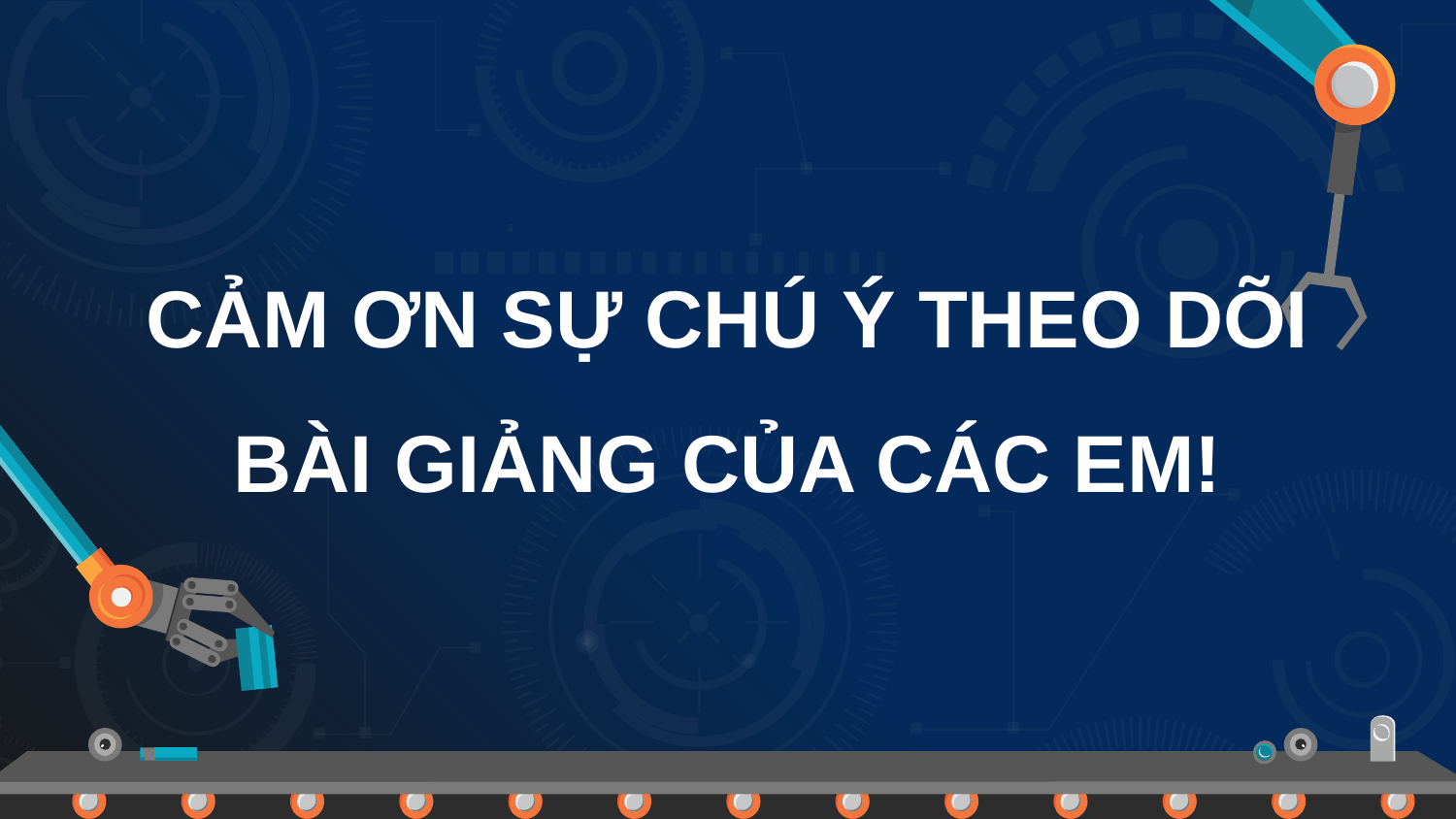

# CẢM ƠN SỰ CHÚ Ý THEO DÕI BÀI GIẢNG CỦA CÁC EM!